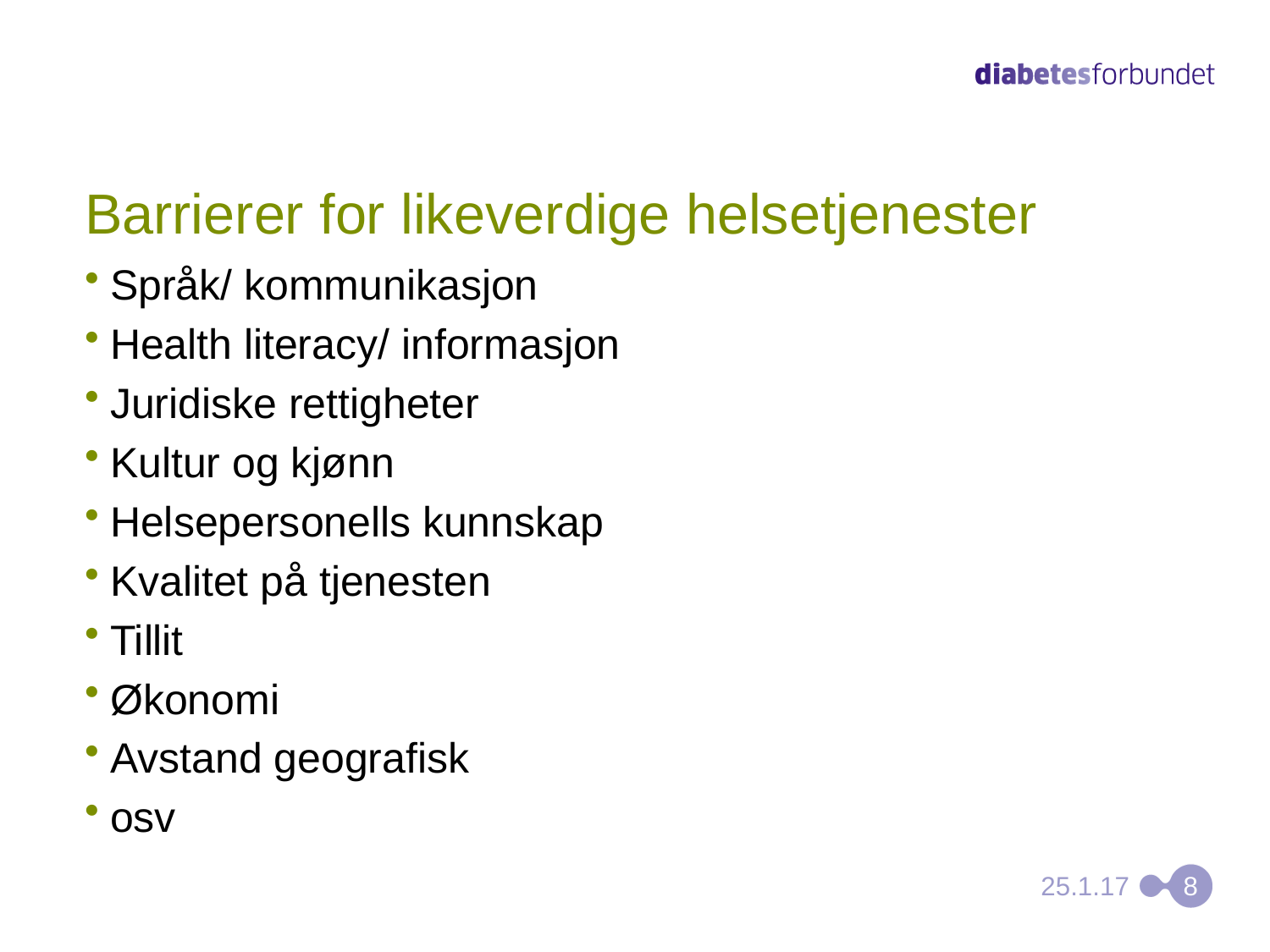

# Barrierer for likeverdige helsetjenester
Språk/ kommunikasjon
Health literacy/ informasjon
Juridiske rettigheter
Kultur og kjønn
Helsepersonells kunnskap
Kvalitet på tjenesten
Tillit
Økonomi
Avstand geografisk
osv
25.1.17
8